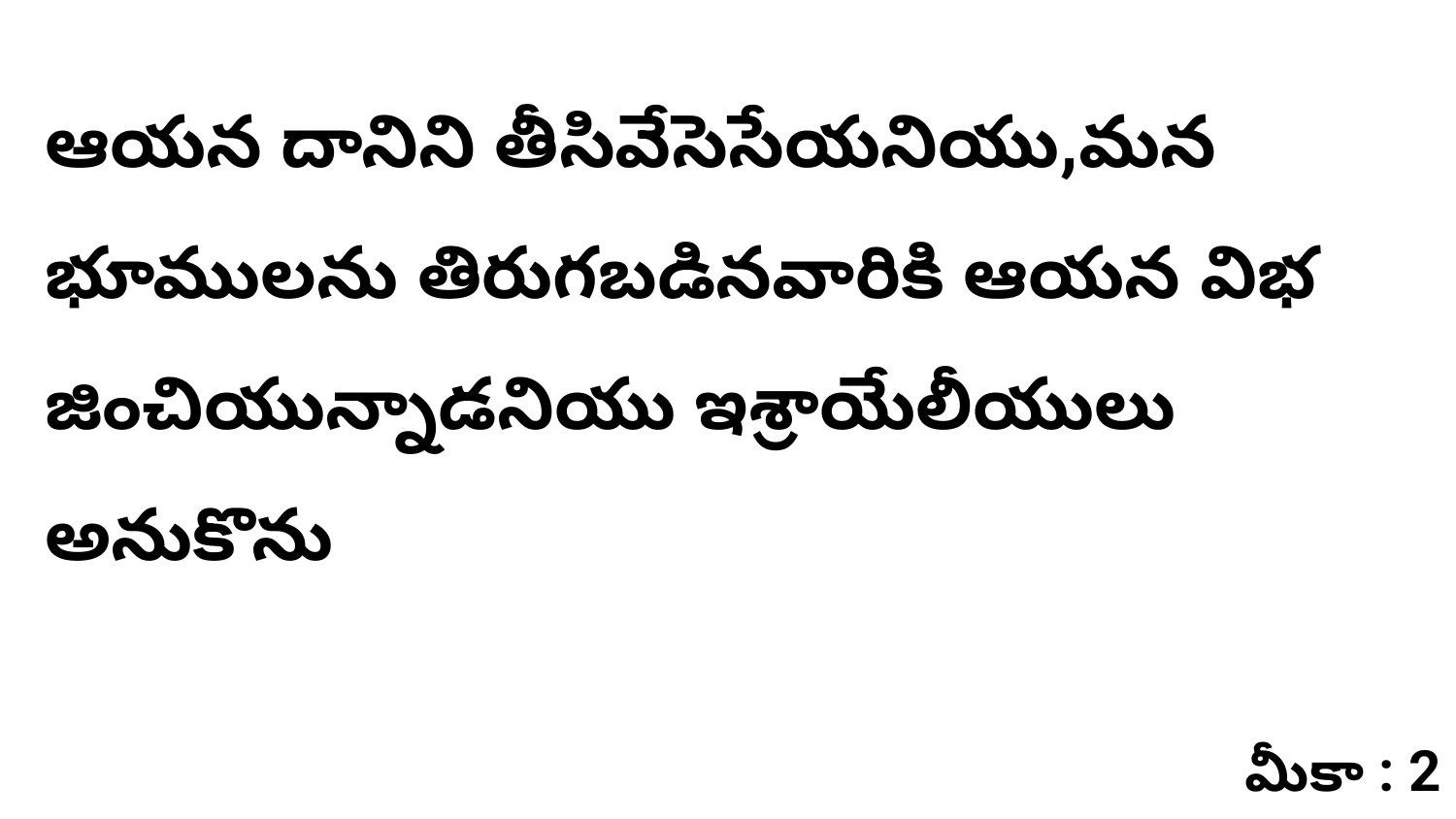

ఆయన దానిని తీసివేసెసేయనియు,మన భూములను తిరుగబడినవారికి ఆయన విభ జించియున్నాడనియు ఇశ్రాయేలీయులు అనుకొను
మీకా : 2